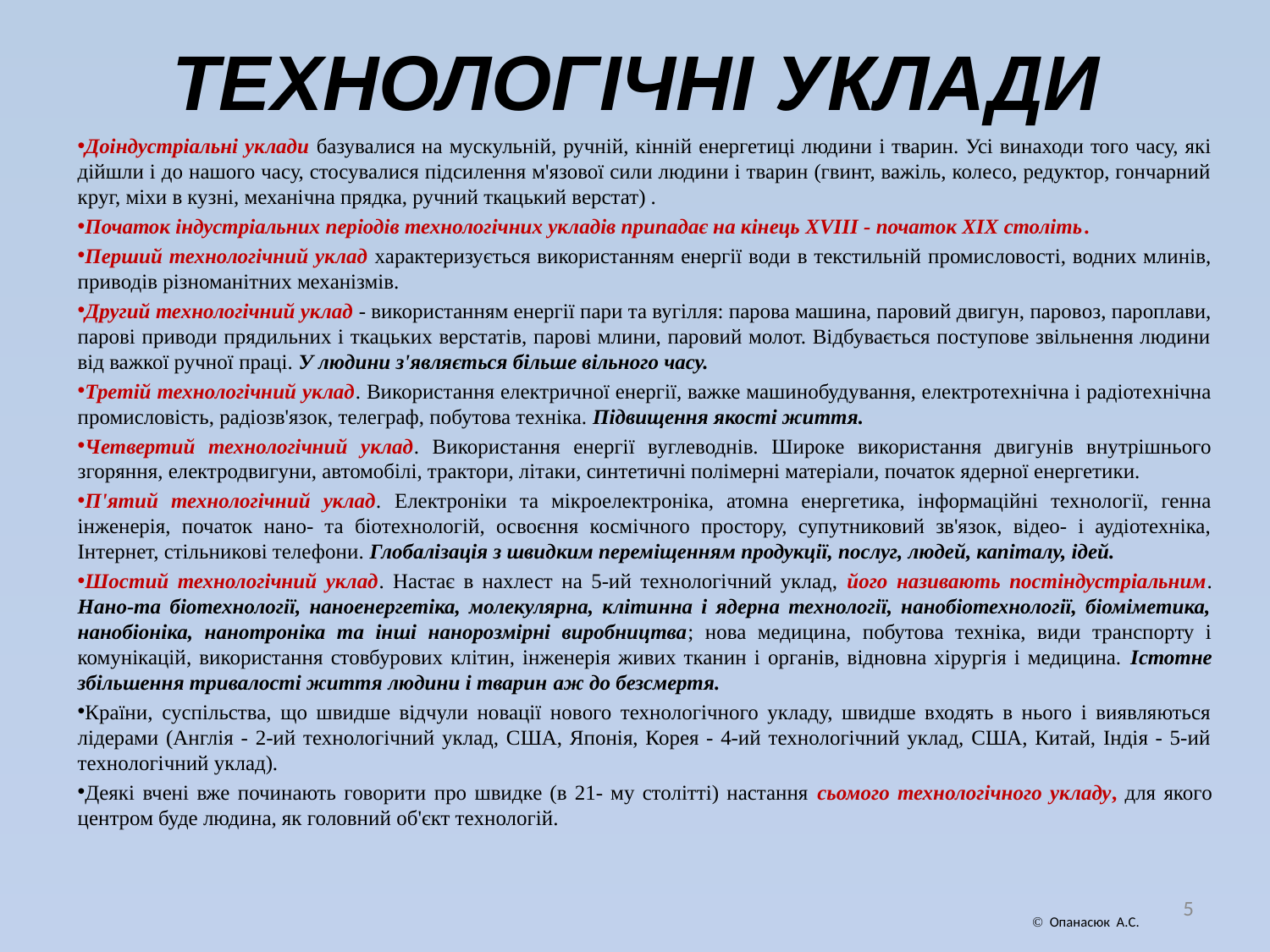

# ТЕХНОЛОГІЧНІ УКЛАДИ
Доіндустріальні уклади базувалися на мускульній, ручній, кінній енергетиці людини і тварин. Усі винаходи того часу, які дійшли і до нашого часу, стосувалися підсилення м'язової сили людини і тварин (гвинт, важіль, колесо, редуктор, гончарний круг, міхи в кузні, механічна прядка, ручний ткацький верстат) .
Початок індустріальних періодів технологічних укладів припадає на кінець XVIII - початок XIX століть.
Перший технологічний уклад характеризується використанням енергії води в текстильній промисловості, водних млинів, приводів різноманітних механізмів.
Другий технологічний уклад - використанням енергії пари та вугілля: парова машина, паровий двигун, паровоз, пароплави, парові приводи прядильних і ткацьких верстатів, парові млини, паровий молот. Відбувається поступове звільнення людини від важкої ручної праці. У людини з'являється більше вільного часу.
Третій технологічний уклад. Використання електричної енергії, важке машинобудування, електротехнічна і радіотехнічна промисловість, радіозв'язок, телеграф, побутова техніка. Підвищення якості життя.
Четвертий технологічний уклад. Використання енергії вуглеводнів. Широке використання двигунів внутрішнього згоряння, електродвигуни, автомобілі, трактори, літаки, синтетичні полімерні матеріали, початок ядерної енергетики.
П'ятий технологічний уклад. Електроніки та мікроелектроніка, атомна енергетика, інформаційні технології, генна інженерія, початок нано- та біотехнологій, освоєння космічного простору, супутниковий зв'язок, відео- і аудіотехніка, Інтернет, стільникові телефони. Глобалізація з швидким переміщенням продукції, послуг, людей, капіталу, ідей.
Шостий технологічний уклад. Настає в нахлест на 5-ий технологічний уклад, його називають постіндустріальним. Нано-та біотехнології, наноенергетіка, молекулярна, клітинна і ядерна технології, нанобіотехнології, біоміметика, нанобіоніка, нанотроніка та інші нанорозмірні виробництва; нова медицина, побутова техніка, види транспорту і комунікацій, використання стовбурових клітин, інженерія живих тканин і органів, відновна хірургія і медицина. Істотне збільшення тривалості життя людини і тварин аж до безсмертя.
Країни, суспільства, що швидше відчули новації нового технологічного укладу, швидше входять в нього і виявляються лідерами (Англія - 2-ий технологічний уклад, США, Японія, Корея - 4-ий технологічний уклад, США, Китай, Індія - 5-ий технологічний уклад).
Деякі вчені вже починають говорити про швидке (в 21- му столітті) настання сьомого технологічного укладу, для якого центром буде людина, як головний об'єкт технологій.

5
©  Опанасюк  А.С.